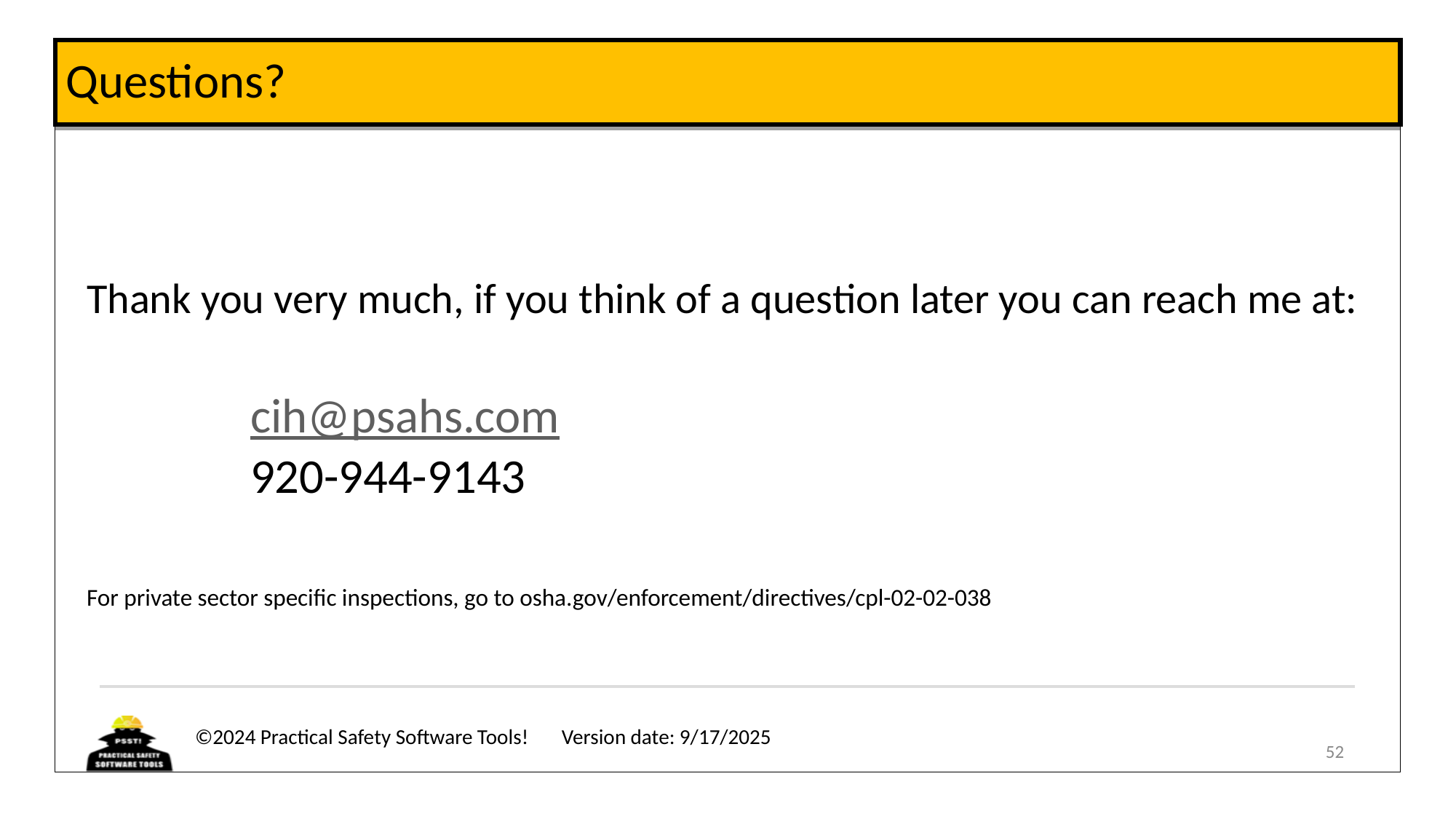

# Questions?

Thank you very much, if you think of a question later you can reach me at:

cih@psahs.com
920-944-9143

For private sector specific inspections, go to osha.gov/enforcement/directives/cpl-02-02-038
52